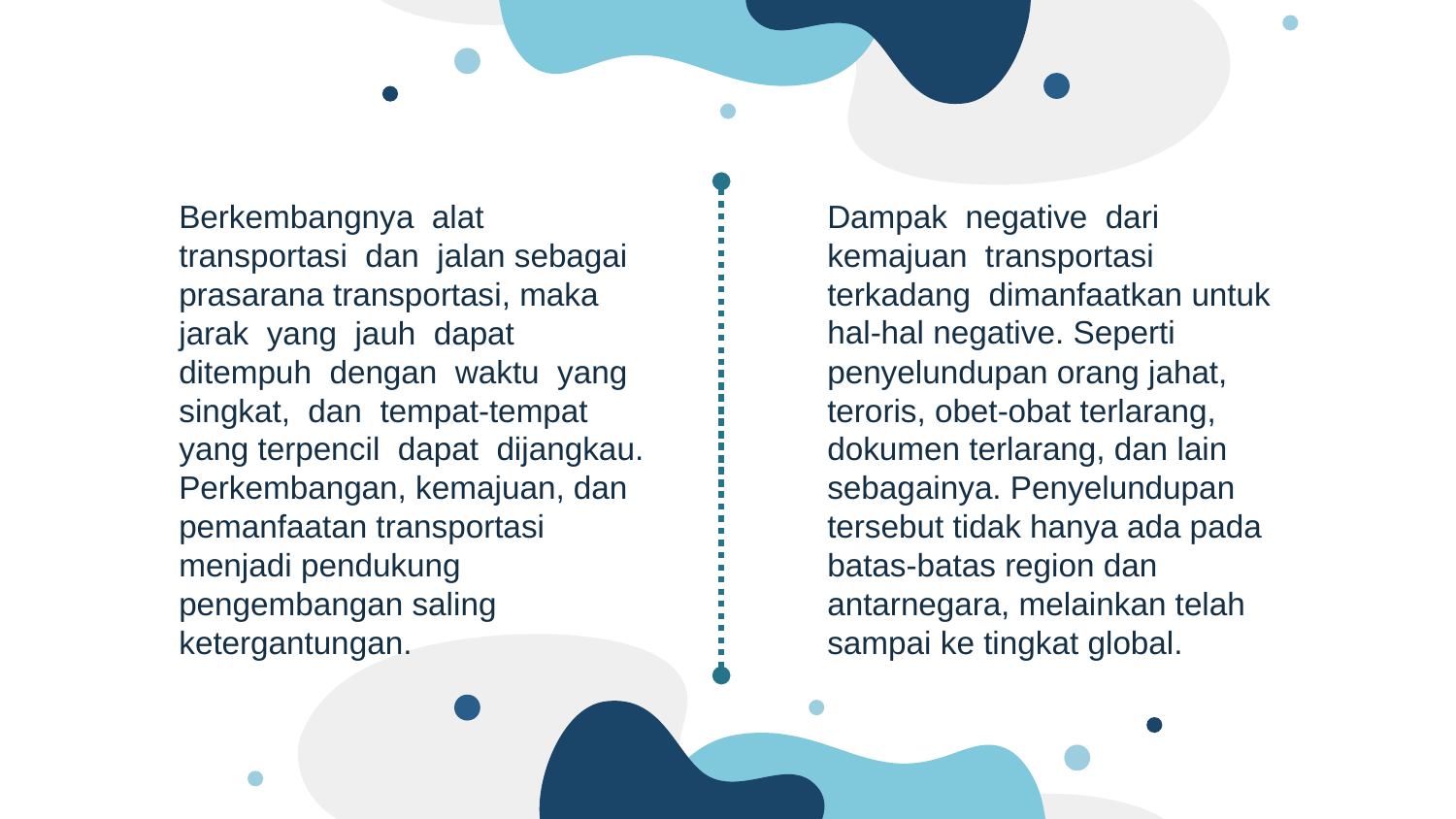

Dampak  negative  dari  kemajuan  transportasi terkadang  dimanfaatkan untuk hal-hal negative. Seperti penyelundupan orang jahat, teroris, obet-obat terlarang, dokumen terlarang, dan lain sebagainya. Penyelundupan tersebut tidak hanya ada pada batas-batas region dan antarnegara, melainkan telah sampai ke tingkat global.
Berkembangnya  alat transportasi  dan  jalan sebagai  prasarana transportasi, maka jarak  yang  jauh  dapat  ditempuh  dengan  waktu  yang  singkat,  dan  tempat-tempat  yang terpencil  dapat  dijangkau. Perkembangan, kemajuan, dan pemanfaatan transportasi menjadi pendukung pengembangan saling ketergantungan.